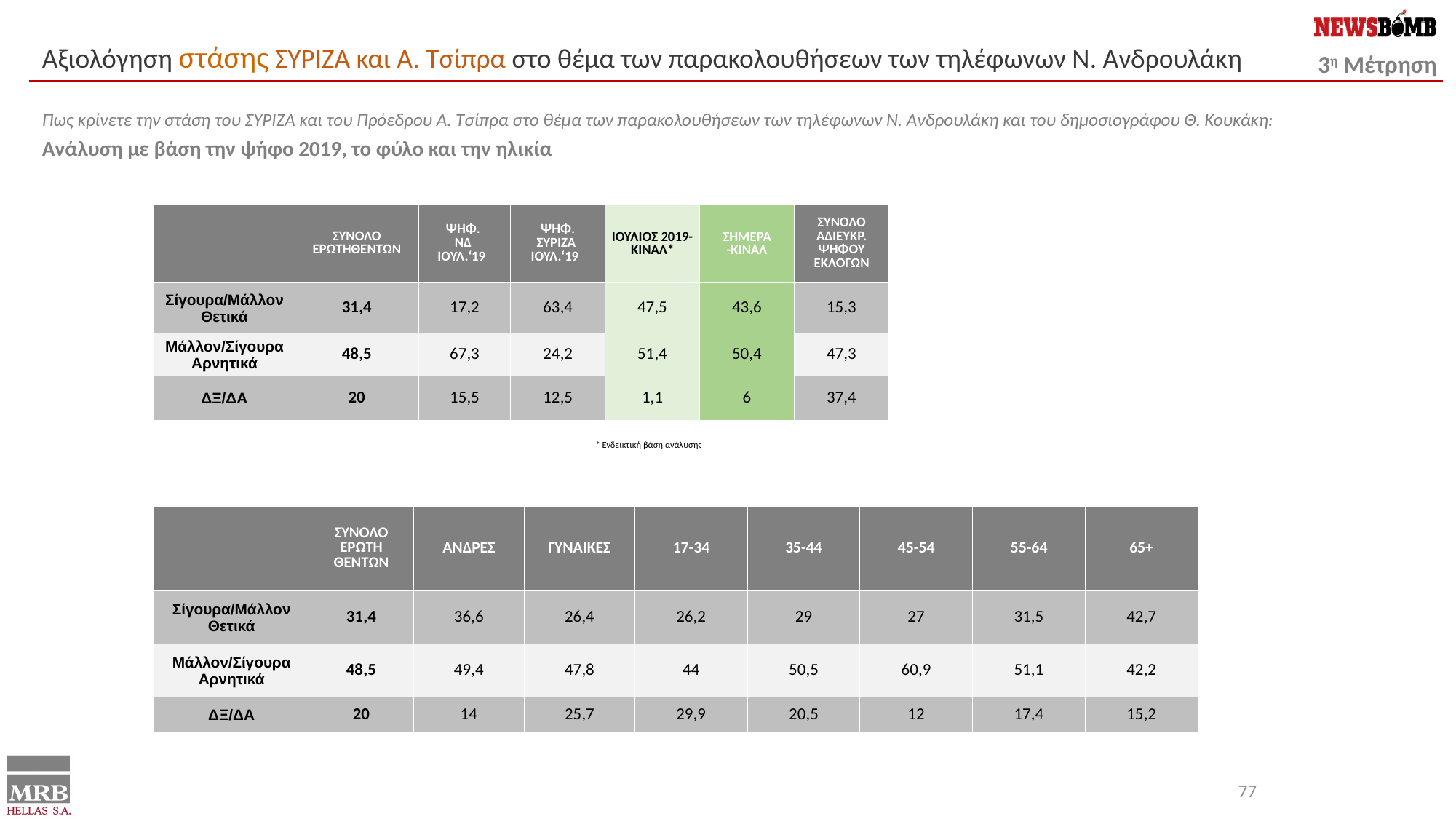

Αξιολόγηση στάσης ΣΥΡΙΖΑ και Α. Τσίπρα στο θέμα των παρακολουθήσεων των τηλέφωνων Ν. Ανδρουλάκη

Πως κρίνετε την στάση του ΣΥΡΙΖΑ και του Πρόεδρου Α. Τσίπρα στο θέμα των παρακολουθήσεων των τηλέφωνων Ν. Ανδρουλάκη και του δημοσιογράφου Θ. Κουκάκη:
Ανάλυση με βάση την ψήφο 2019, το φύλο και την ηλικία
|  | ΣΥΝΟΛΟ ΕΡΩΤΗΘΕΝΤΩΝ | ΨΗΦ. ΝΔ ΙΟΥΛ.‘19 | ΨΗΦ. ΣΥΡΙΖΑ ΙΟΥΛ.‘19 | ΙΟΥΛΙΟΣ 2019- ΚΙΝΑΛ\* | ΣΗΜΕΡΑ -ΚΙΝΑΛ | ΣΥΝΟΛΟ ΑΔΙΕΥΚΡ. ΨΗΦΟΥ ΕΚΛΟΓΩΝ |
| --- | --- | --- | --- | --- | --- | --- |
| Σίγουρα/Μάλλον Θετικά | 31,4 | 17,2 | 63,4 | 47,5 | 43,6 | 15,3 |
| Μάλλον/Σίγουρα Αρνητικά | 48,5 | 67,3 | 24,2 | 51,4 | 50,4 | 47,3 |
| ΔΞ/ΔΑ | 20 | 15,5 | 12,5 | 1,1 | 6 | 37,4 |
* Ενδεικτική βάση ανάλυσης
|  | ΣΥΝΟΛΟ ΕΡΩΤΗ ΘΕΝΤΩΝ | ΑΝΔΡΕΣ | ΓΥΝΑΙΚΕΣ | 17-34 | 35-44 | 45-54 | 55-64 | 65+ |
| --- | --- | --- | --- | --- | --- | --- | --- | --- |
| Σίγουρα/Μάλλον Θετικά | 31,4 | 36,6 | 26,4 | 26,2 | 29 | 27 | 31,5 | 42,7 |
| Μάλλον/Σίγουρα Αρνητικά | 48,5 | 49,4 | 47,8 | 44 | 50,5 | 60,9 | 51,1 | 42,2 |
| ΔΞ/ΔΑ | 20 | 14 | 25,7 | 29,9 | 20,5 | 12 | 17,4 | 15,2 |
77